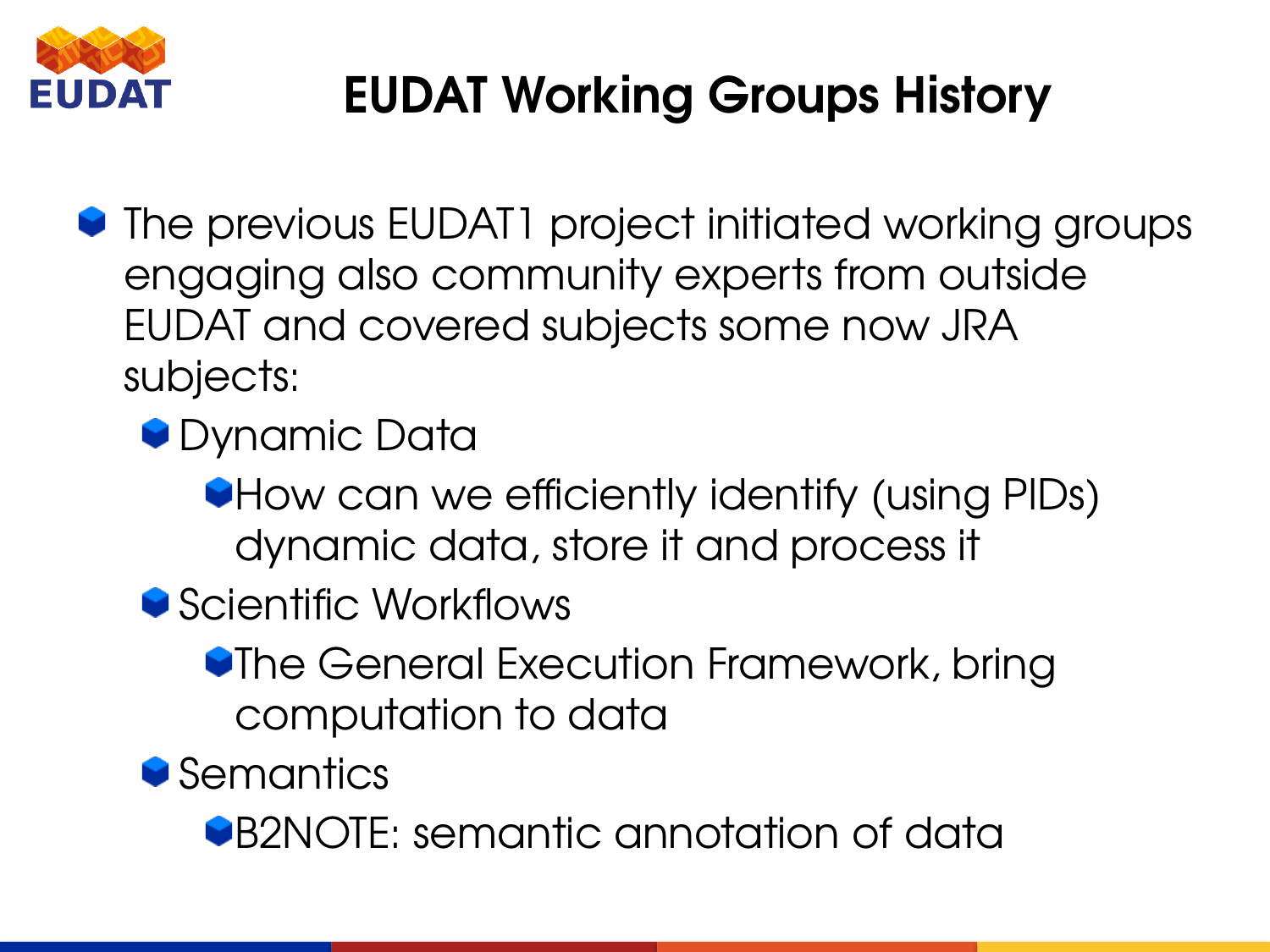

# EUDAT Working Groups History
The previous EUDAT1 project initiated working groups engaging also community experts from outside EUDAT and covered subjects some now JRA subjects:
Dynamic Data
How can we efficiently identify (using PIDs) dynamic data, store it and process it
Scientific Workflows
The General Execution Framework, bring computation to data
Semantics
B2NOTE: semantic annotation of data